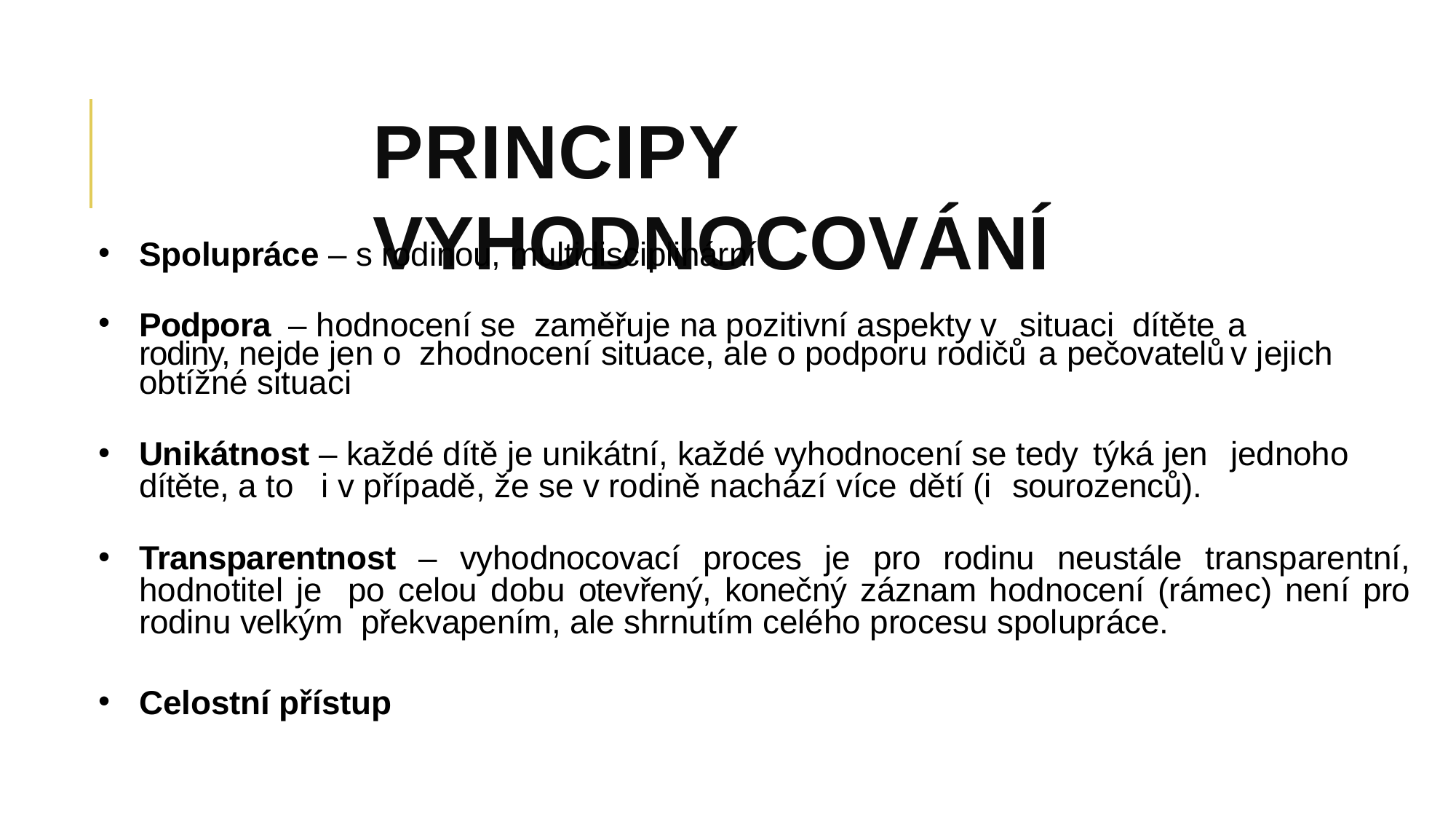

PRINCIPY VYHODNOCOVÁNÍ
Spolupráce – s rodinou, multidisciplinární

Podpora  – hodnocení se  zaměřuje na pozitivní aspekty v  situaci  dítěte a	rodiny, nejde jen o  zhodnocení situace, ale o podporu rodičů a pečovatelů	v jejich obtížné situaci

Unikátnost – každé dítě je unikátní, každé vyhodnocení se tedy týká jen	jednoho dítěte, a to   i v případě, že se v rodině nachází více dětí (i	sourozenců).

Transparentnost – vyhodnocovací proces je pro rodinu neustále transparentní, hodnotitel je  po celou dobu otevřený, konečný záznam hodnocení (rámec) není pro rodinu velkým  překvapením, ale shrnutím celého procesu spolupráce.

Celostní přístup